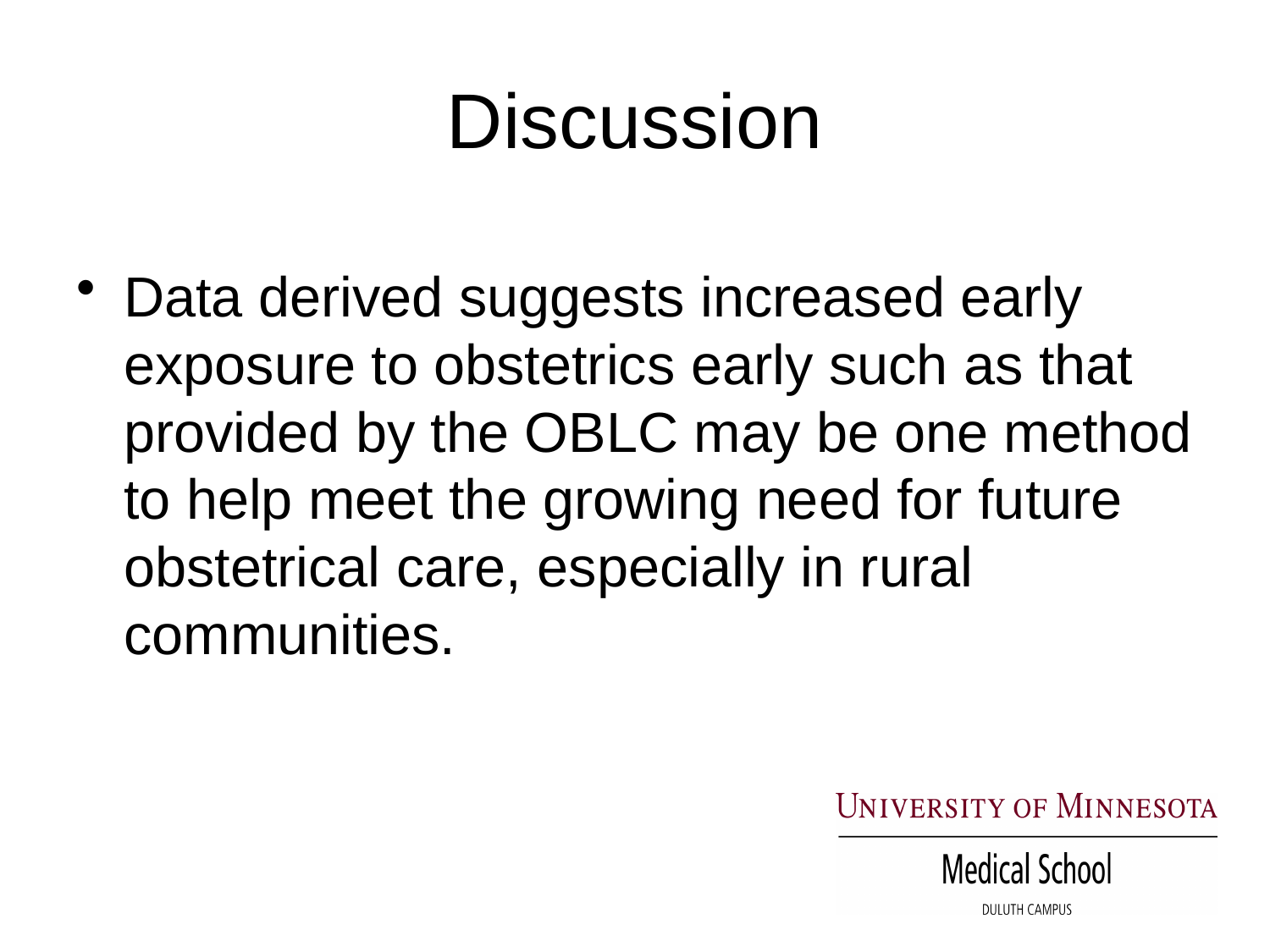

# Discussion
Data derived suggests increased early exposure to obstetrics early such as that provided by the OBLC may be one method to help meet the growing need for future obstetrical care, especially in rural communities.